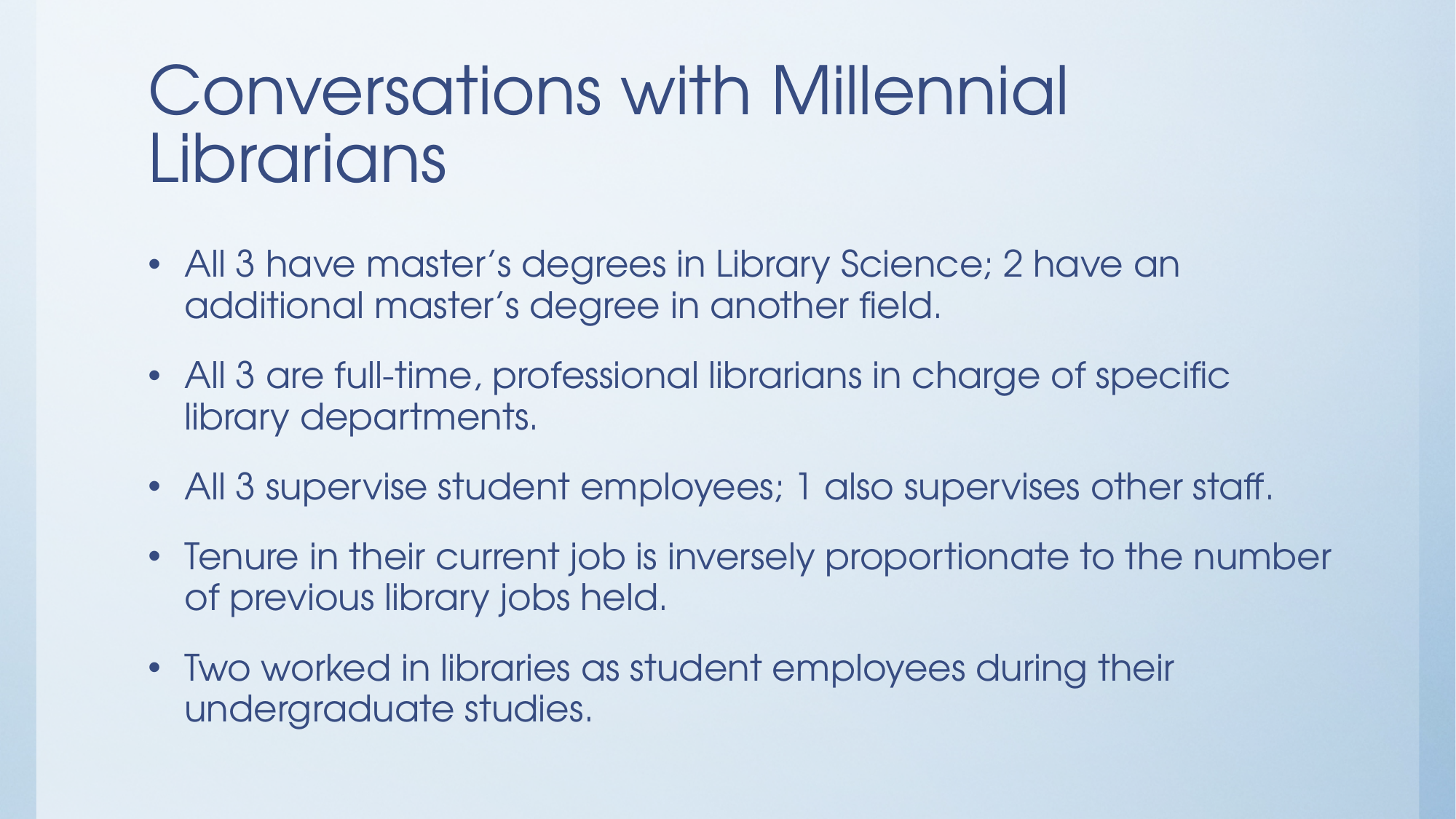

# Conversations with Millennial Librarians
All 3 have master’s degrees in Library Science; 2 have an additional master’s degree in another field.
All 3 are full-time, professional librarians in charge of specific library departments.
All 3 supervise student employees; 1 also supervises other staff.
Tenure in their current job is inversely proportionate to the number of previous library jobs held.
Two worked in libraries as student employees during their undergraduate studies.